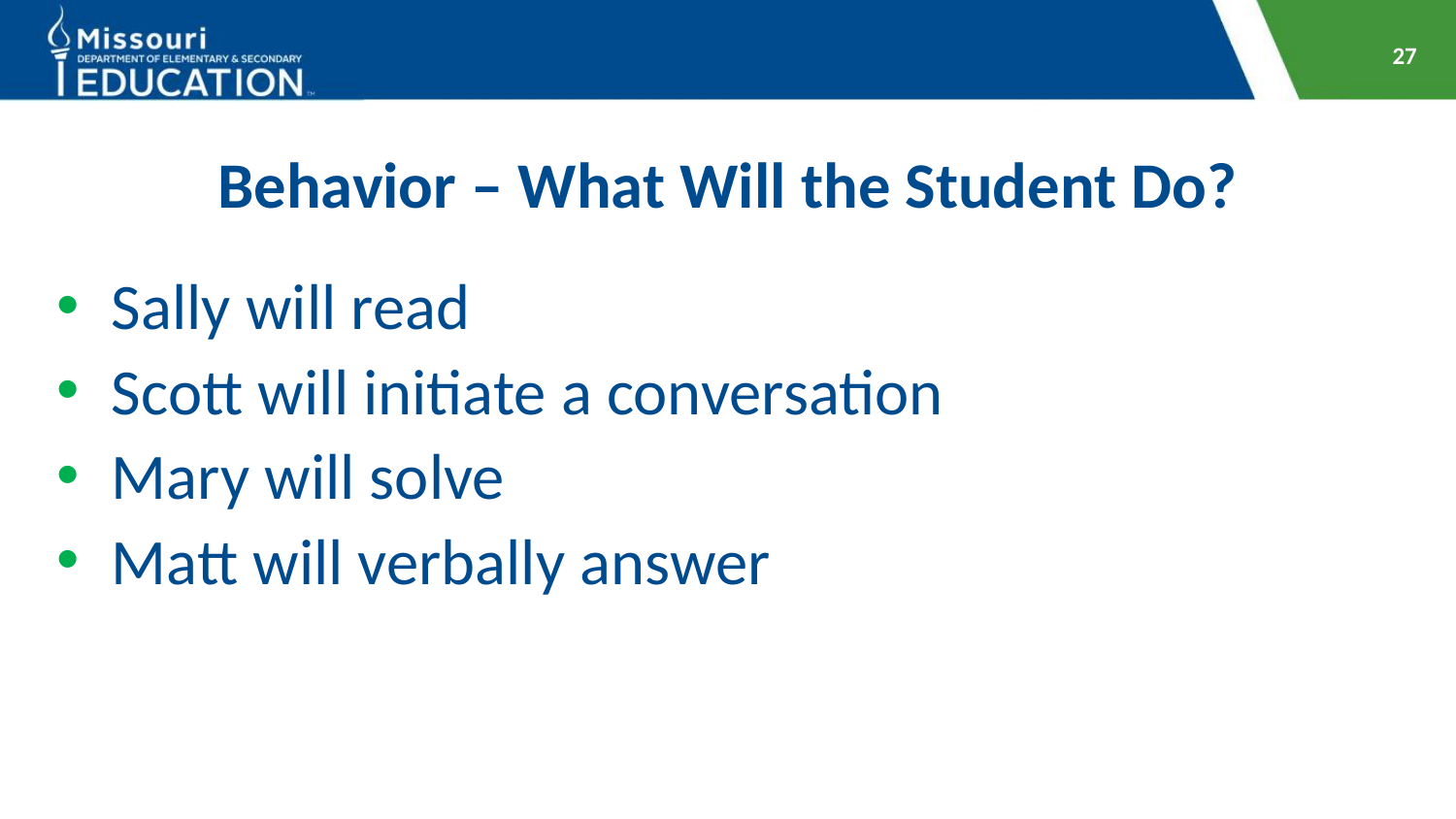

27
# Behavior – What Will the Student Do?
Sally will read
Scott will initiate a conversation
Mary will solve
Matt will verbally answer